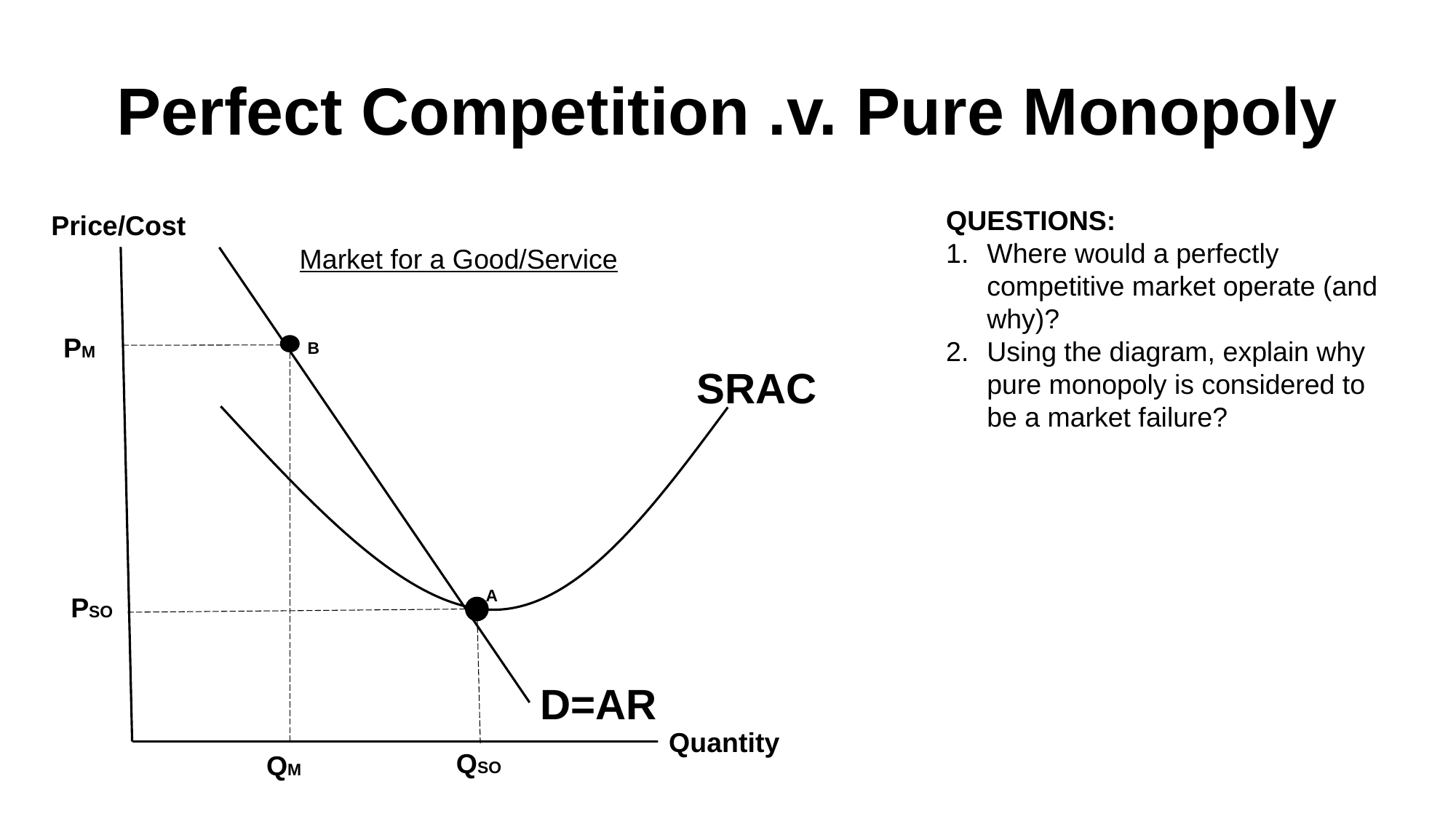

# Perfect Competition .v. Pure Monopoly
QUESTIONS:
Where would a perfectly competitive market operate (and why)?
Using the diagram, explain why pure monopoly is considered to be a market failure?
Price/Cost
Market for a Good/Service
PM
B

SRAC

A
PSO

D=AR
Quantity
QSO
QM